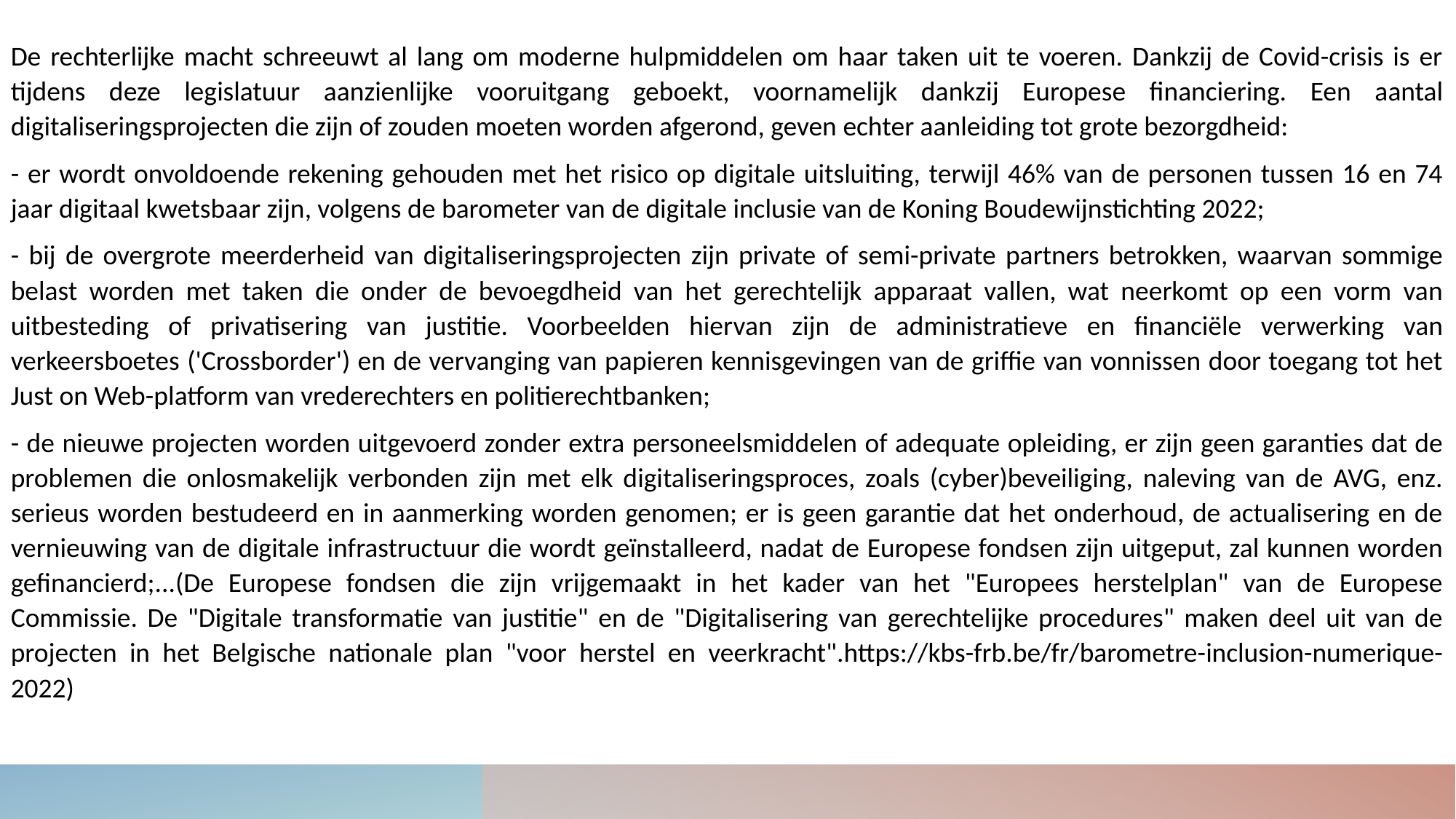

De rechterlijke macht schreeuwt al lang om moderne hulpmiddelen om haar taken uit te voeren. Dankzij de Covid-crisis is er tijdens deze legislatuur aanzienlijke vooruitgang geboekt, voornamelijk dankzij Europese financiering. Een aantal digitaliseringsprojecten die zijn of zouden moeten worden afgerond, geven echter aanleiding tot grote bezorgdheid:
- er wordt onvoldoende rekening gehouden met het risico op digitale uitsluiting, terwijl 46% van de personen tussen 16 en 74 jaar digitaal kwetsbaar zijn, volgens de barometer van de digitale inclusie van de Koning Boudewijnstichting 2022;
- bij de overgrote meerderheid van digitaliseringsprojecten zijn private of semi-private partners betrokken, waarvan sommige belast worden met taken die onder de bevoegdheid van het gerechtelijk apparaat vallen, wat neerkomt op een vorm van uitbesteding of privatisering van justitie. Voorbeelden hiervan zijn de administratieve en financiële verwerking van verkeersboetes ('Crossborder') en de vervanging van papieren kennisgevingen van de griffie van vonnissen door toegang tot het Just on Web-platform van vrederechters en politierechtbanken;
- de nieuwe projecten worden uitgevoerd zonder extra personeelsmiddelen of adequate opleiding, er zijn geen garanties dat de problemen die onlosmakelijk verbonden zijn met elk digitaliseringsproces, zoals (cyber)beveiliging, naleving van de AVG, enz. serieus worden bestudeerd en in aanmerking worden genomen; er is geen garantie dat het onderhoud, de actualisering en de vernieuwing van de digitale infrastructuur die wordt geïnstalleerd, nadat de Europese fondsen zijn uitgeput, zal kunnen worden gefinancierd;...(De Europese fondsen die zijn vrijgemaakt in het kader van het "Europees herstelplan" van de Europese Commissie. De "Digitale transformatie van justitie" en de "Digitalisering van gerechtelijke procedures" maken deel uit van de projecten in het Belgische nationale plan "voor herstel en veerkracht".https://kbs-frb.be/fr/barometre-inclusion-numerique-2022)